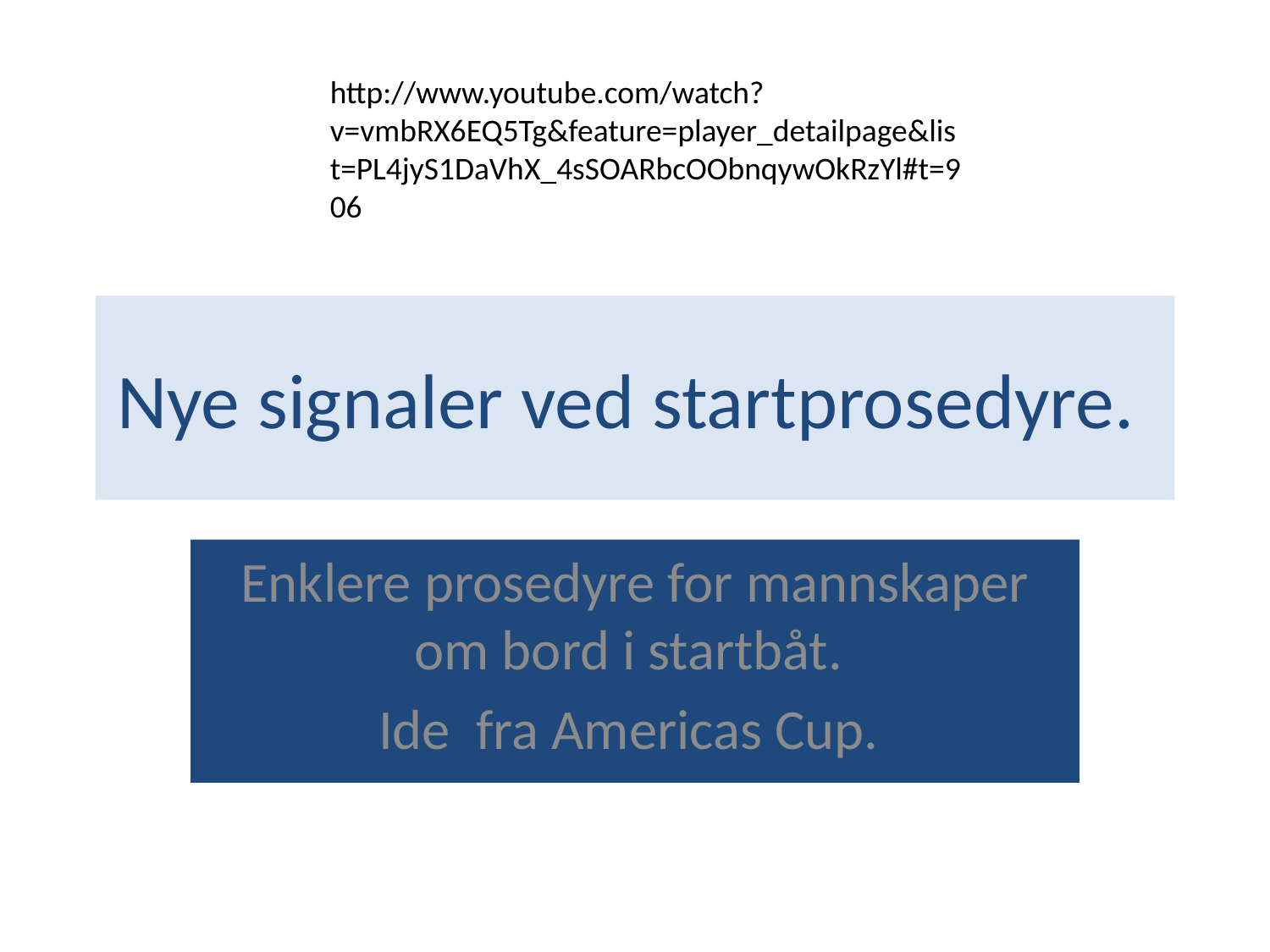

http://www.youtube.com/watch?v=vmbRX6EQ5Tg&feature=player_detailpage&list=PL4jyS1DaVhX_4sSOARbcOObnqywOkRzYl#t=906
# Nye signaler ved startprosedyre.
Enklere prosedyre for mannskaper om bord i startbåt.
Ide  fra Americas Cup.